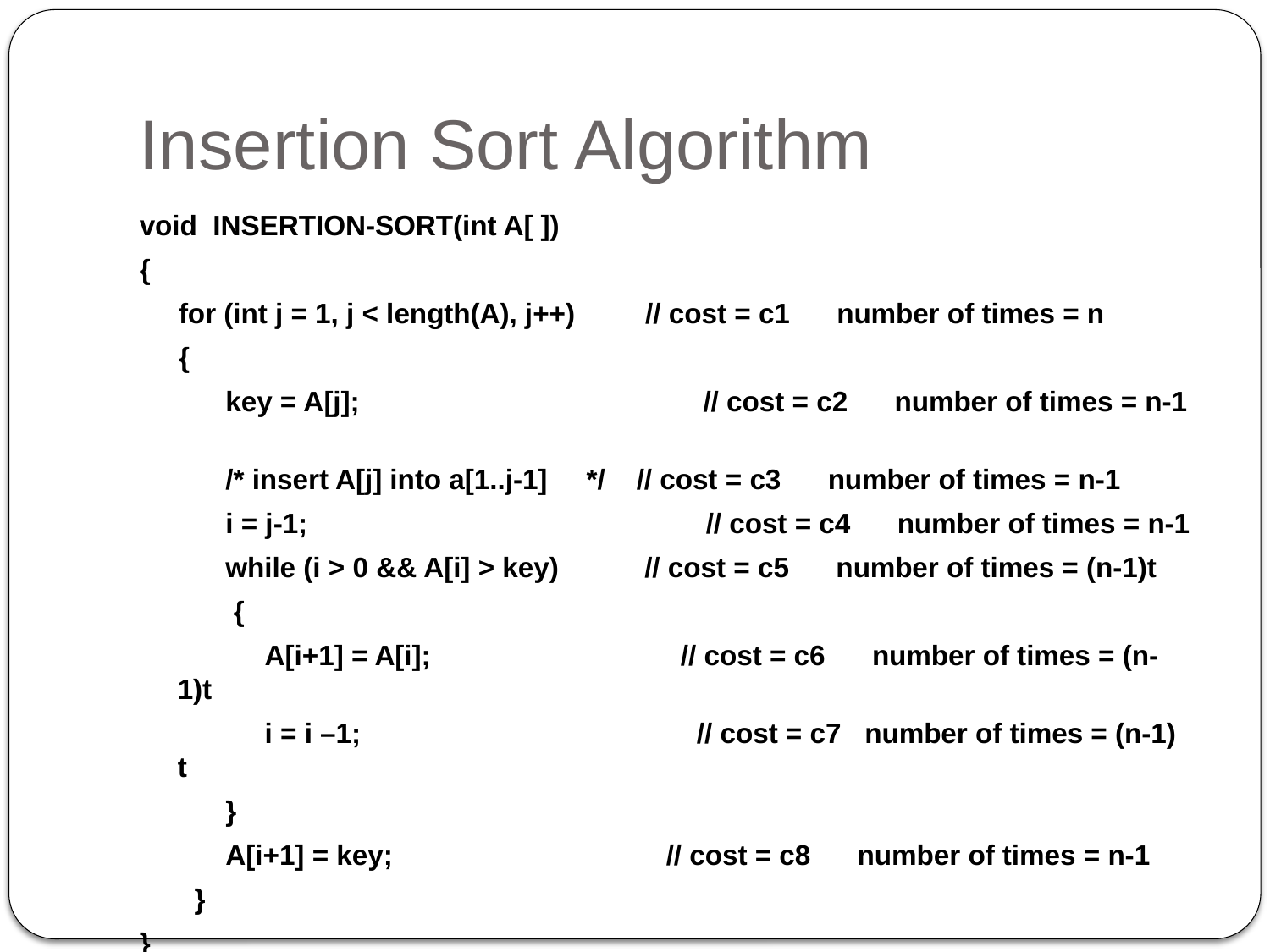

# Insertion Sort Algorithm
void  INSERTION-SORT(int A[ ])
{
     for (int j = 1, j < length(A), j++)         // cost = c1      number of times = n
     {
           key = A[j];                                            // cost = c2      number of times = n-1
           /* insert A[j] into a[1..j-1]     */    // cost = c3      number of times = n-1
           i = j-1;                                                   // cost = c4      number of times = n-1
           while (i > 0 && A[i] > key)           // cost = c5      number of times = (n-1)t
            {
                A[i+1] = A[i];                                // cost = c6      number of times = (n-1)t
                i = i –1;                                           // cost = c7   number of times = (n-1) t
           }
           A[i+1] = key;                                   // cost = c8      number of times = n-1
       }
}